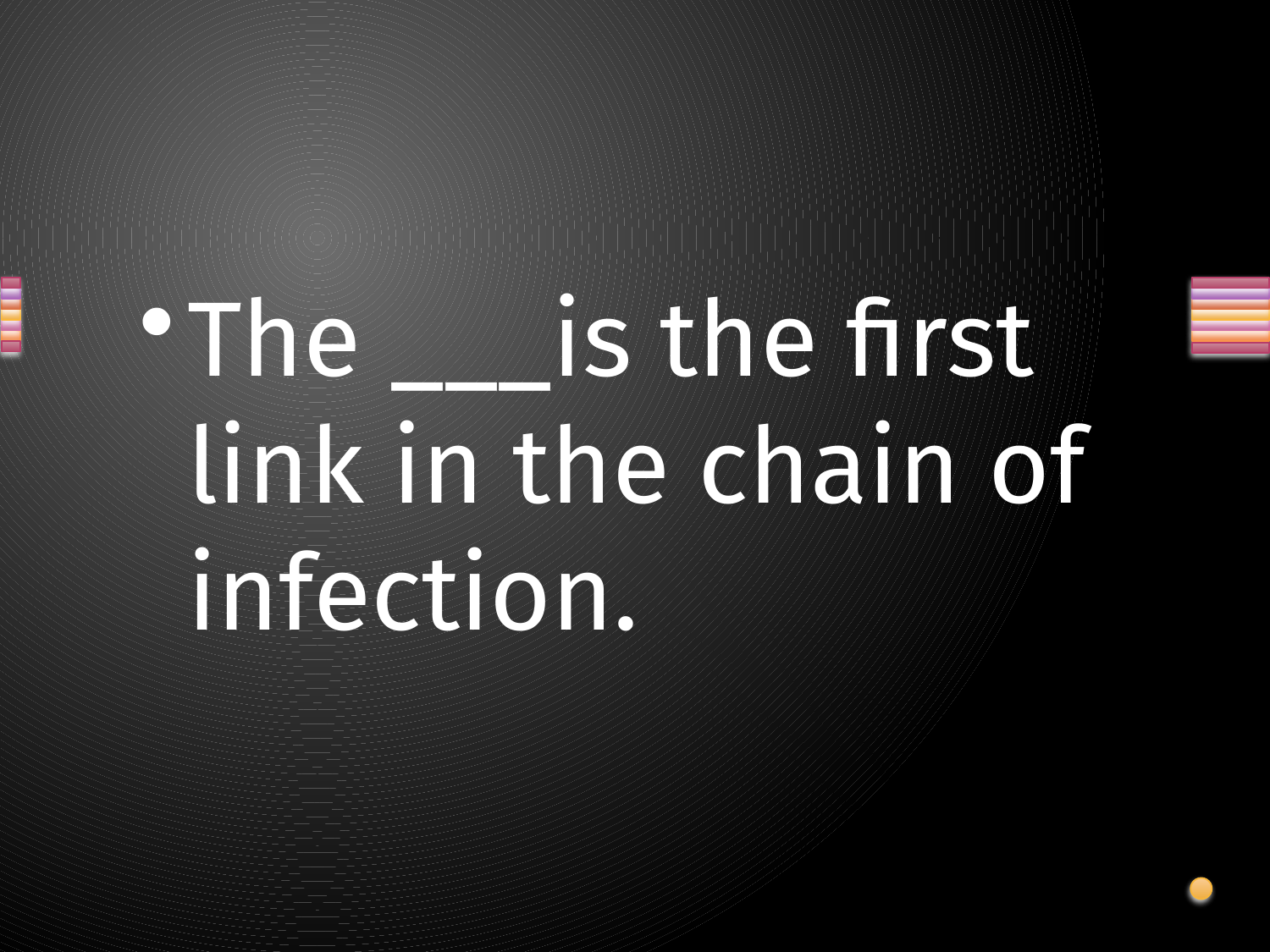

#
The ___is the first link in the chain of infection.